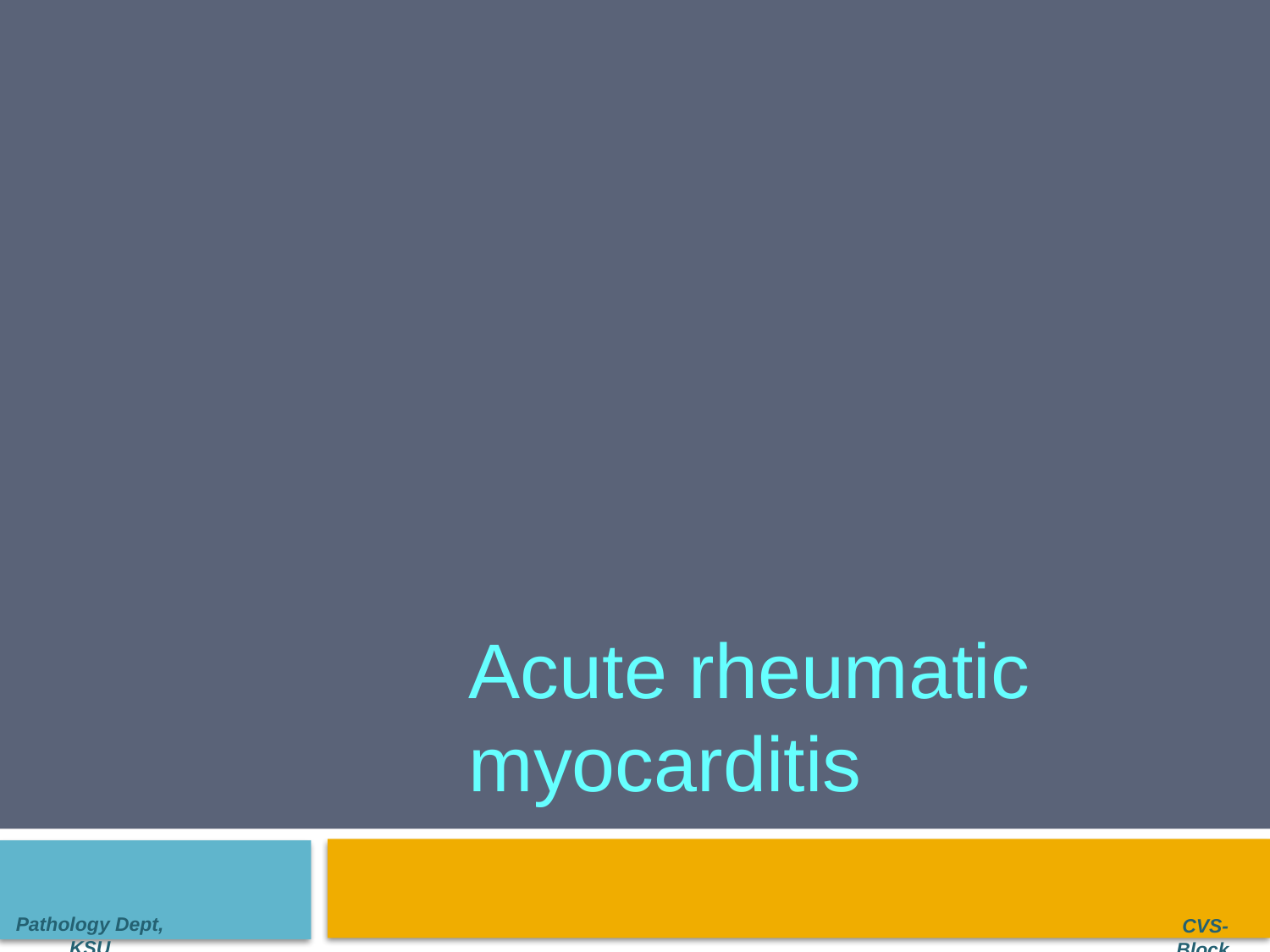

Acute rheumatic myocarditis
Pathology Dept, KSU
CVS- Block